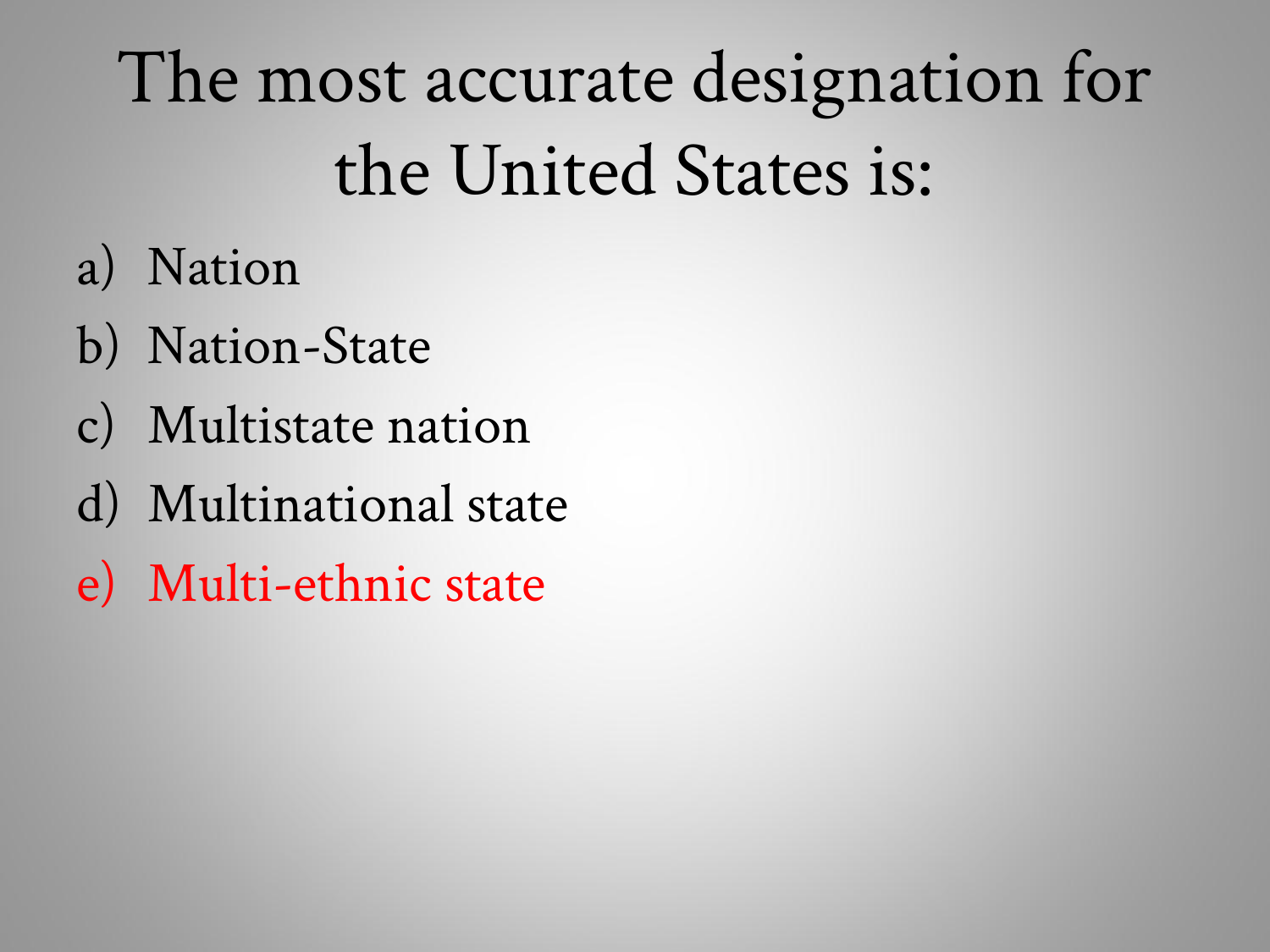

# The most accurate designation for the United States is:
Nation
Nation-State
Multistate nation
Multinational state
Multi-ethnic state